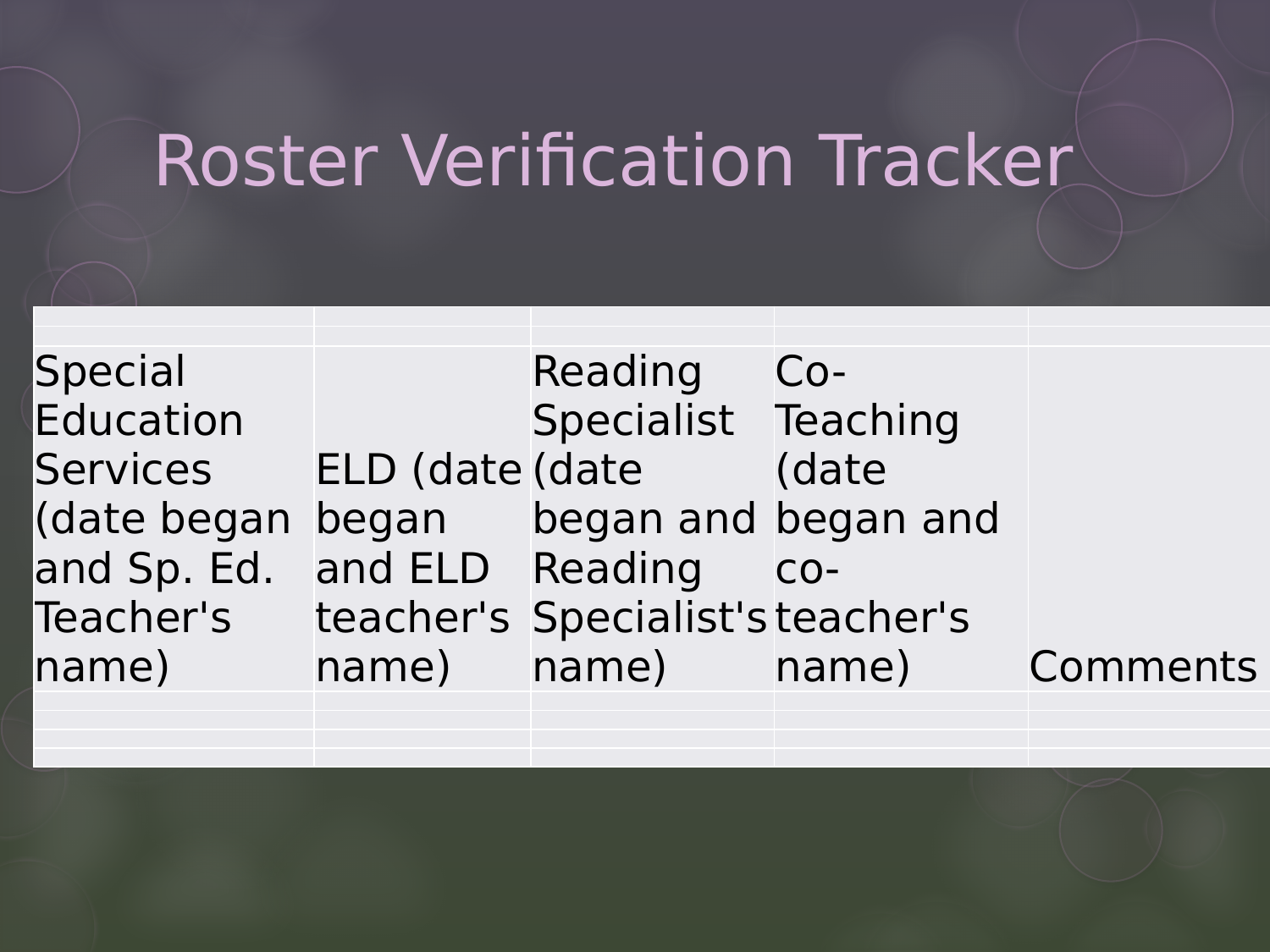

# Roster Verification Tracker
|  |  |  |  |  |
| --- | --- | --- | --- | --- |
|  |  |  |  |  |
| Special Education Services (date began and Sp. Ed. Teacher's name) | ELD (date began and ELD teacher's name) | Reading Specialist (date began and Reading Specialist's name) | Co-Teaching (date began and co-teacher's name) | Comments |
|  |  |  |  |  |
|  |  |  |  |  |
|  |  |  |  |  |
|  |  |  |  |  |